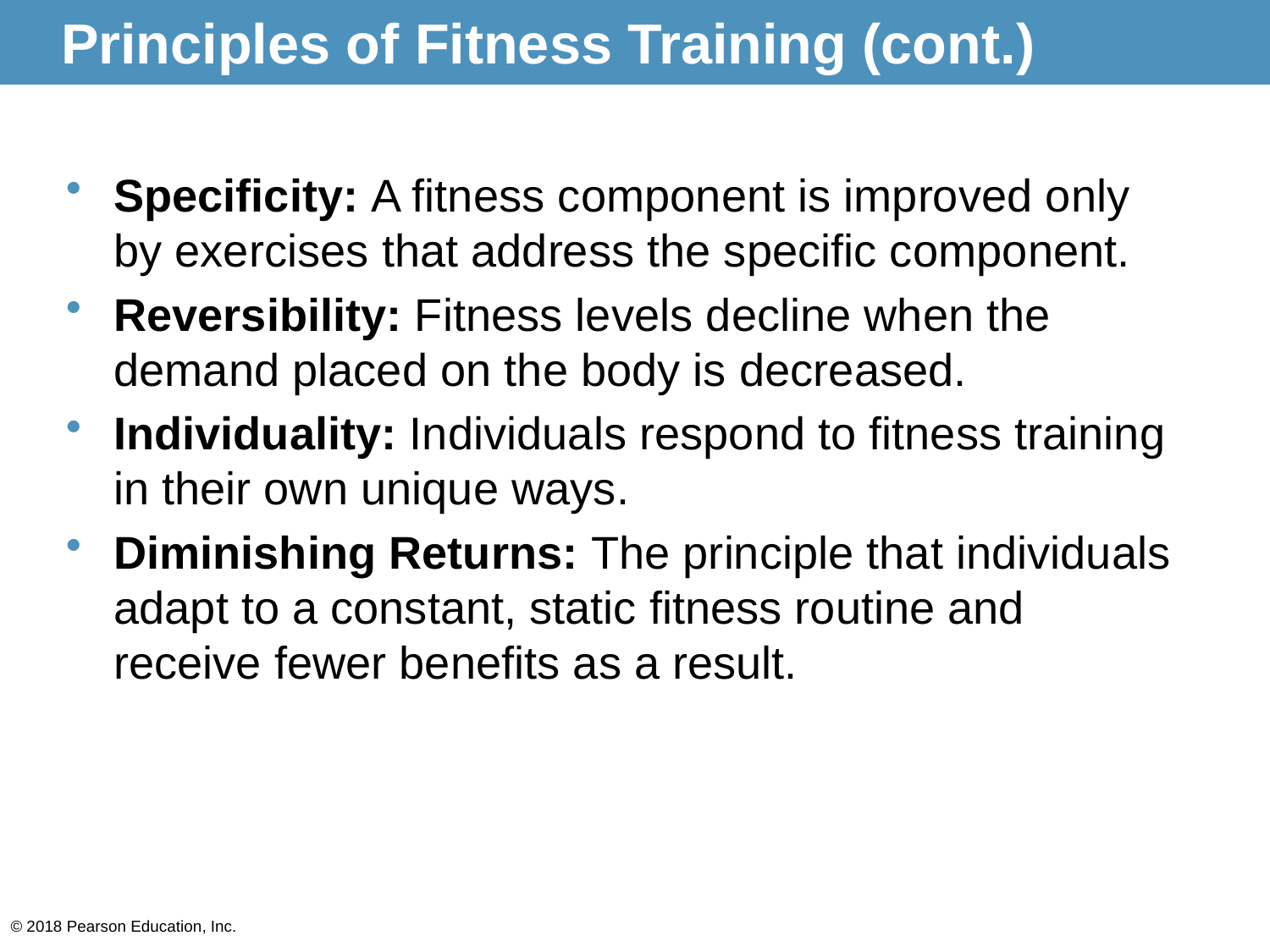

# Principles of Fitness Training (cont.)
Specificity: A fitness component is improved only by exercises that address the specific component.
Reversibility: Fitness levels decline when the demand placed on the body is decreased.
Individuality: Individuals respond to fitness training in their own unique ways.
Diminishing Returns: The principle that individuals adapt to a constant, static fitness routine and receive fewer benefits as a result.